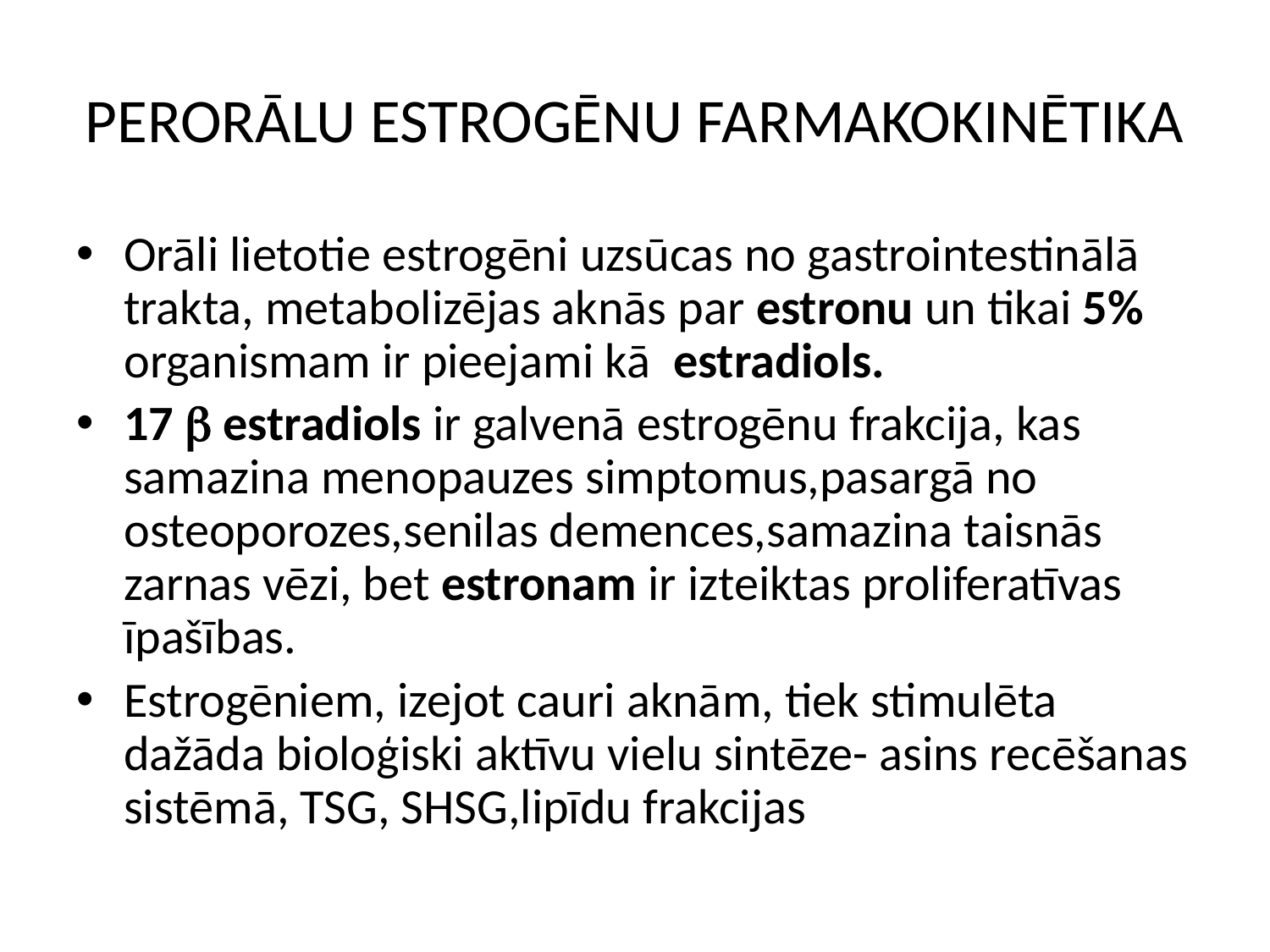

# PERORĀLU ESTROGĒNU FARMAKOKINĒTIKA
Orāli lietotie estrogēni uzsūcas no gastrointestinālā trakta, metabolizējas aknās par estronu un tikai 5% organismam ir pieejami kā  estradiols.
17 β estradiols ir galvenā estrogēnu frakcija, kas samazina menopauzes simptomus,pasargā no osteoporozes,senilas demences,samazina taisnās zarnas vēzi, bet estronam ir izteiktas proliferatīvas īpašības.
Estrogēniem, izejot cauri aknām, tiek stimulēta dažāda bioloģiski aktīvu vielu sintēze- asins recēšanas sistēmā, TSG, SHSG,lipīdu frakcijas